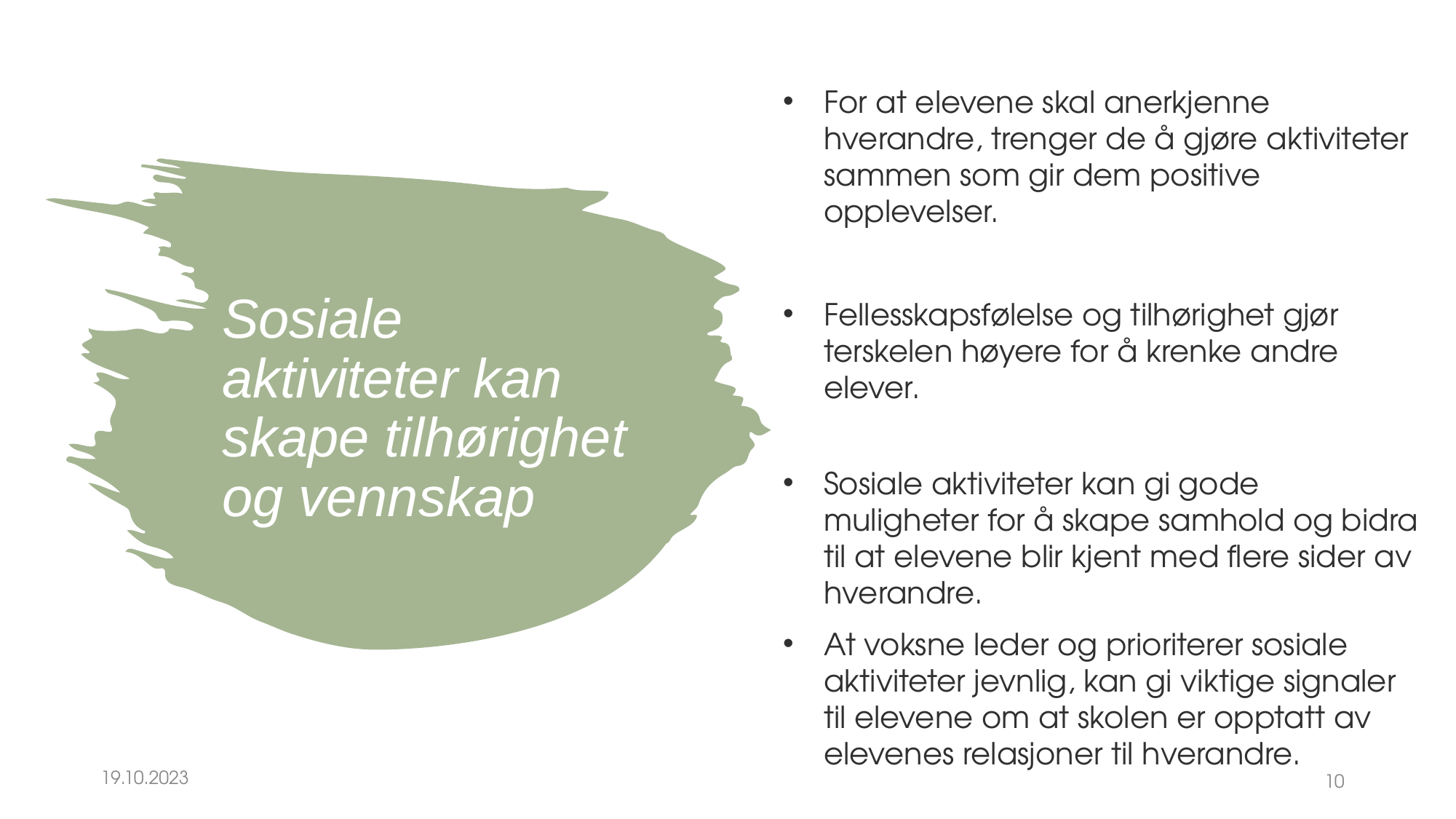

For at elevene skal anerkjenne hverandre, trenger de å gjøre aktiviteter sammen som gir dem positive opplevelser.

Fellesskapsfølelse og tilhørighet gjør terskelen høyere for å krenke andre elever.

Sosiale aktiviteter kan gi gode muligheter for å skape samhold og bidra til at elevene blir kjent med flere sider av hverandre.
At voksne leder og prioriterer sosiale aktiviteter jevnlig, kan gi viktige signaler til elevene om at skolen er opptatt av elevenes relasjoner til hverandre.
# Sosiale aktiviteter kan skape tilhørighet og vennskap
19.10.2023
10